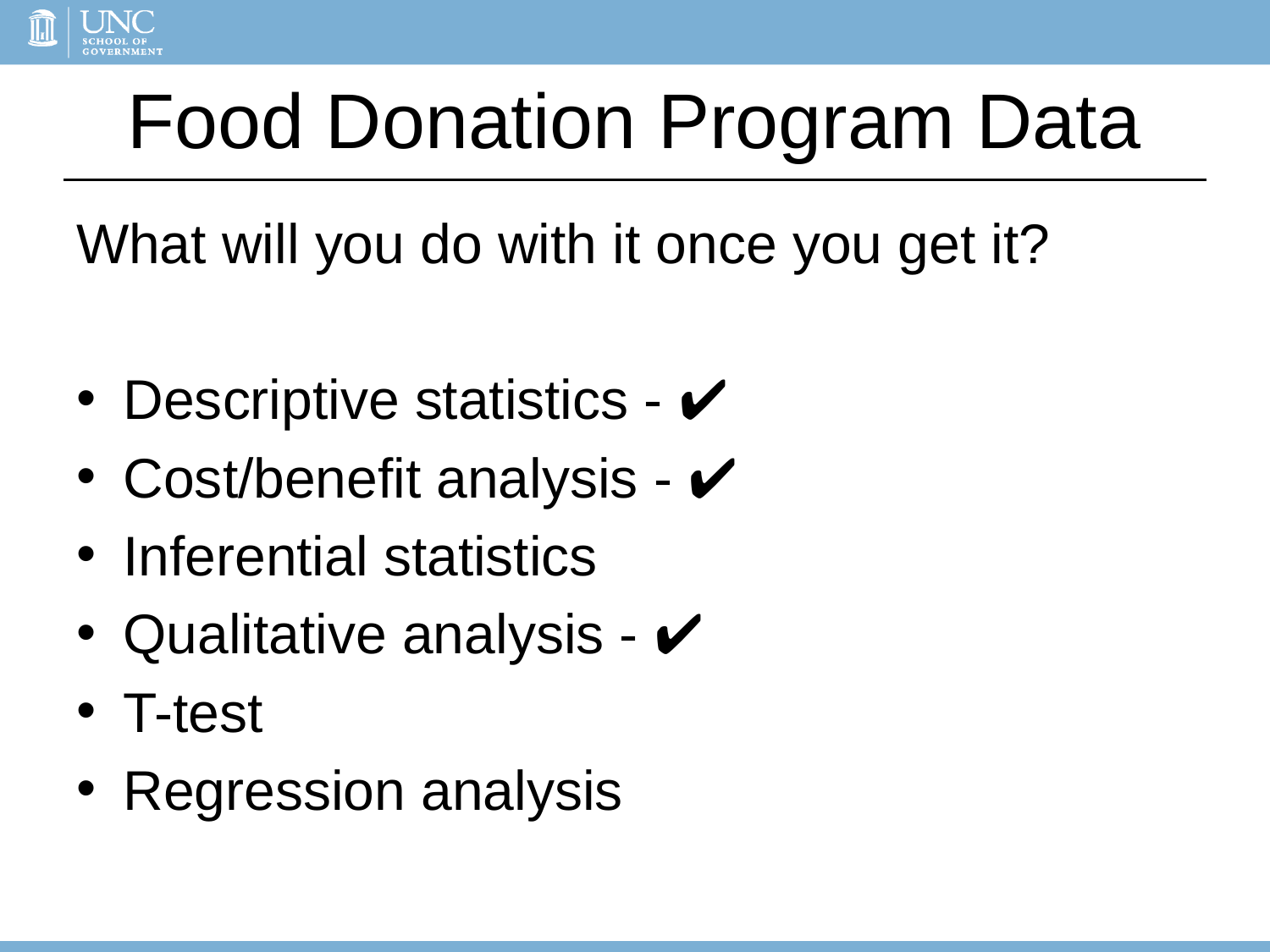

# Food Donation Program Data
What will you do with it once you get it?

Descriptive statistics - ✔️
Cost/benefit analysis - ✔️
Inferential statistics
Qualitative analysis - ✔️
T-test
Regression analysis